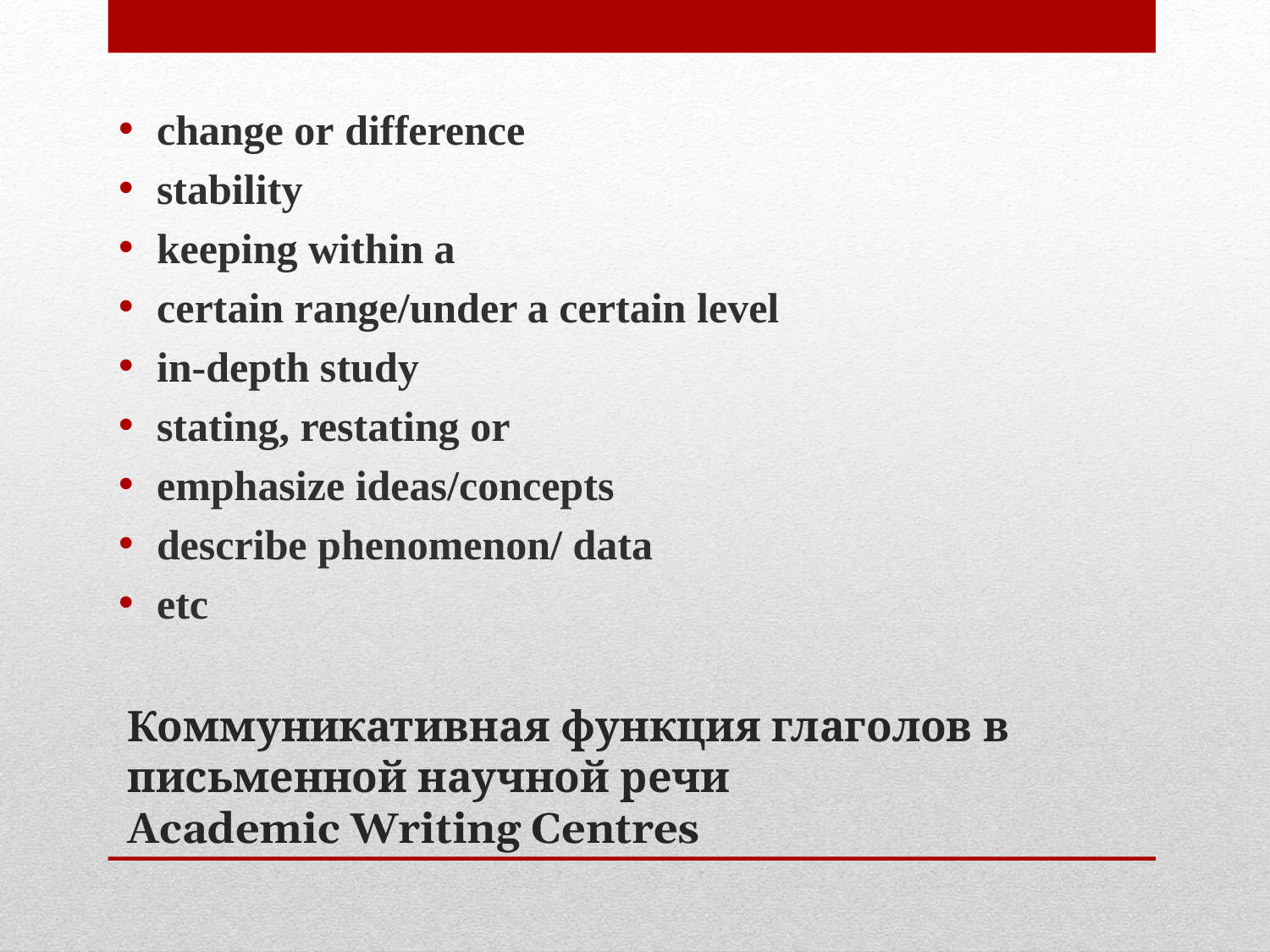

change or difference
stability
keeping within a
certain range/under a certain level
in-depth study
stating, restating or
emphasize ideas/concepts
describe phenomenon/ data
etc
# Коммуникативная функция глаголов в письменной научной речи Academic Writing Centres